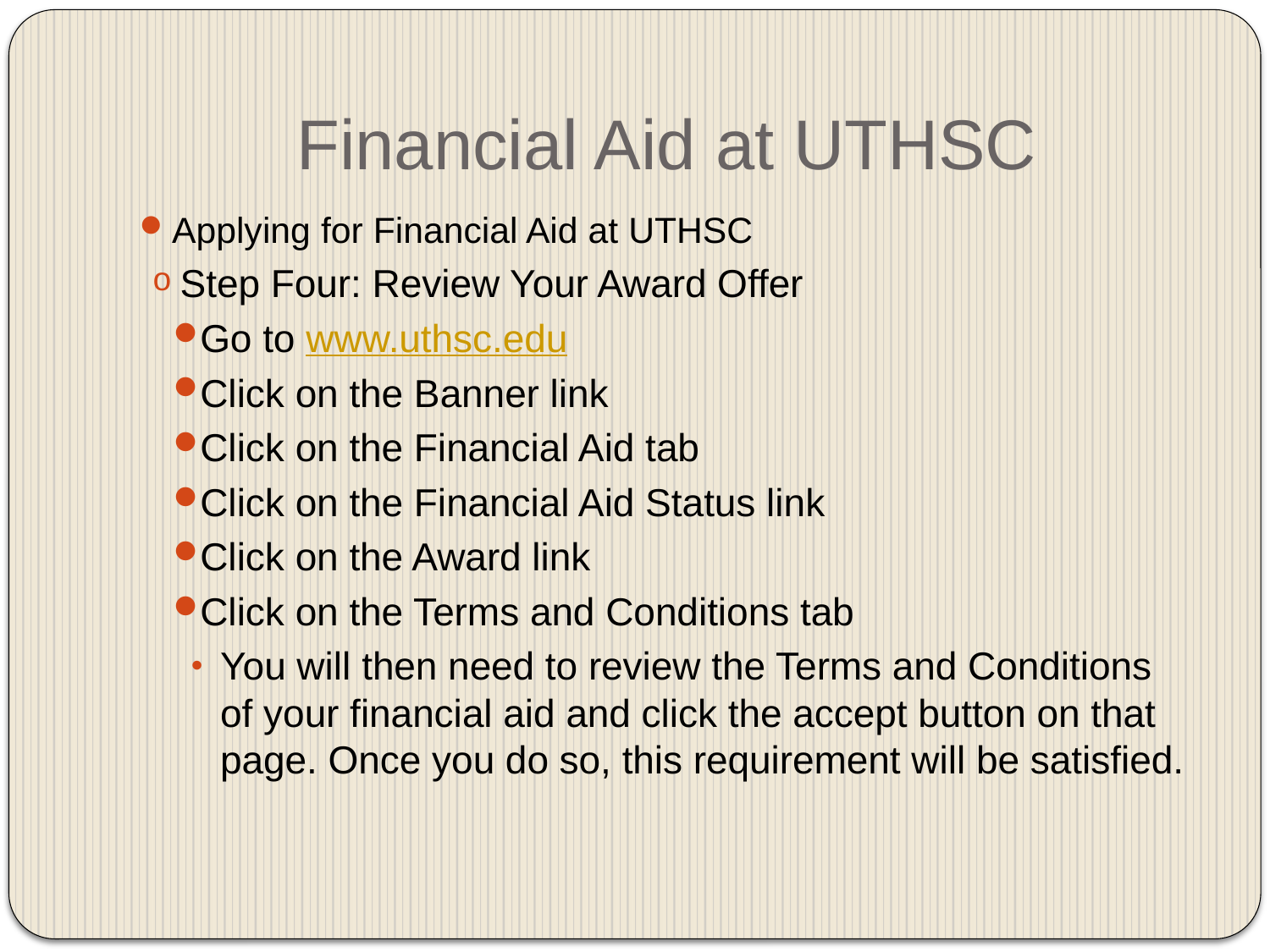

# Financial Aid at UTHSC
Applying for Financial Aid at UTHSC
Step Four: Review Your Award Offer
Go to www.uthsc.edu
Click on the Banner link
Click on the Financial Aid tab
Click on the Financial Aid Status link
Click on the Award link
Click on the Terms and Conditions tab
You will then need to review the Terms and Conditions of your financial aid and click the accept button on that page. Once you do so, this requirement will be satisfied.